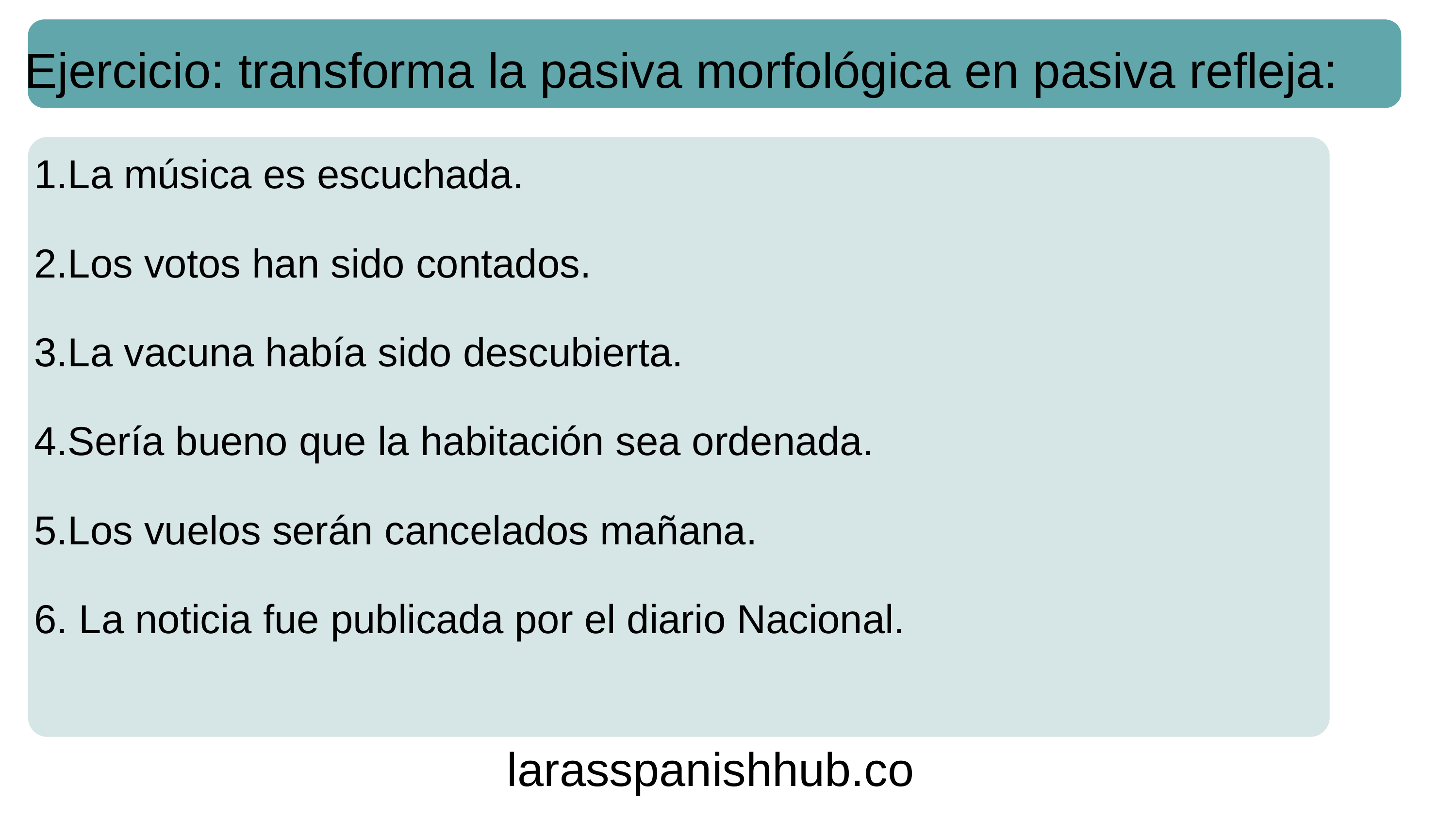

Ejercicio: transforma la pasiva morfológica en pasiva refleja:

1.La música es escuchada.

2.Los votos han sido contados.

3.La vacuna había sido descubierta.

4.Sería bueno que la habitación sea ordenada.

5.Los vuelos serán cancelados mañana.

6. La noticia fue publicada por el diario Nacional.

larasspanishhub.com